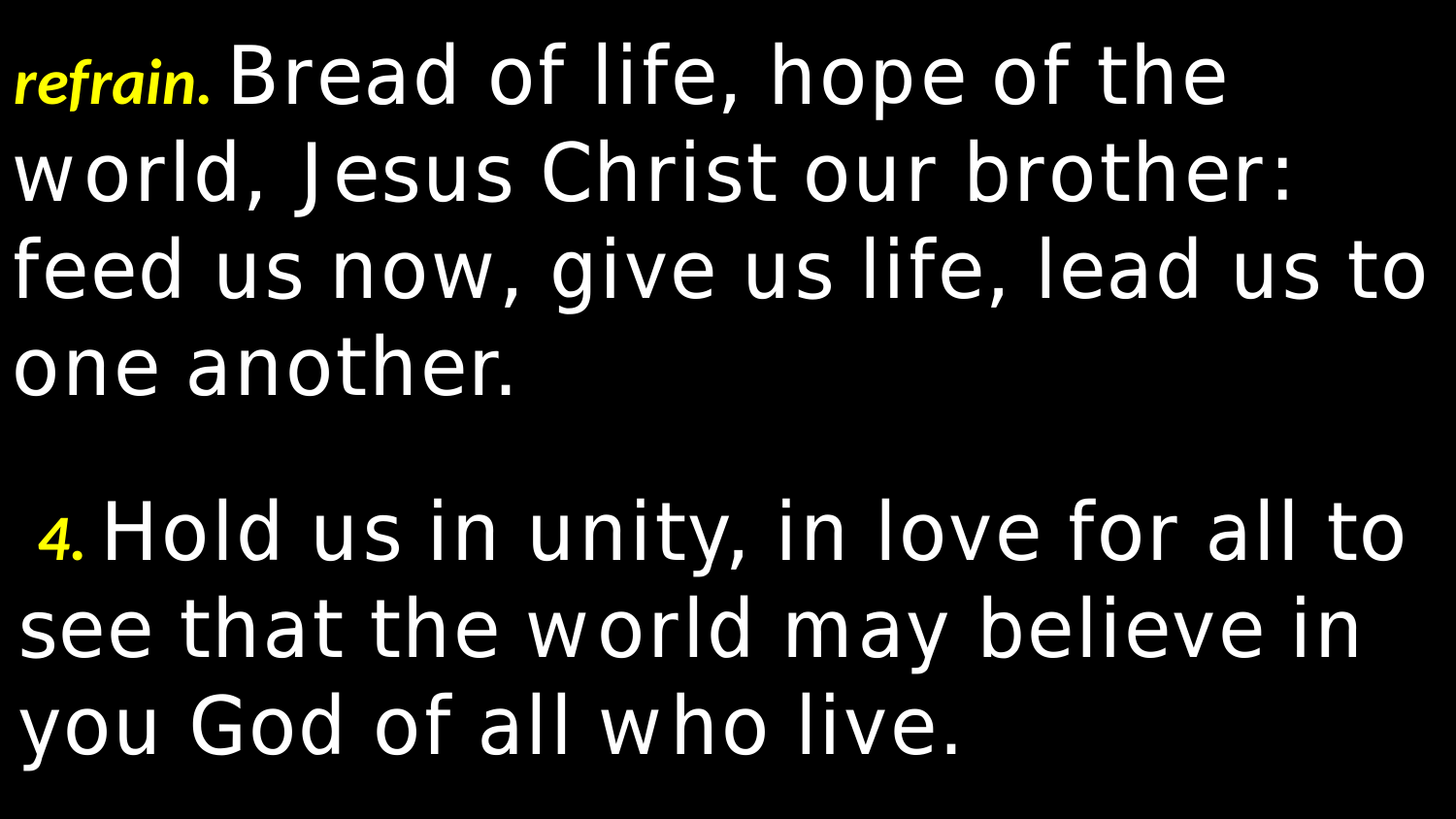

refrain. Bread of life, hope of the world, Jesus Christ our brother: feed us now, give us life, lead us to one another.

 4. Hold us in unity, in love for all to see that the world may believe in you God of all who live.